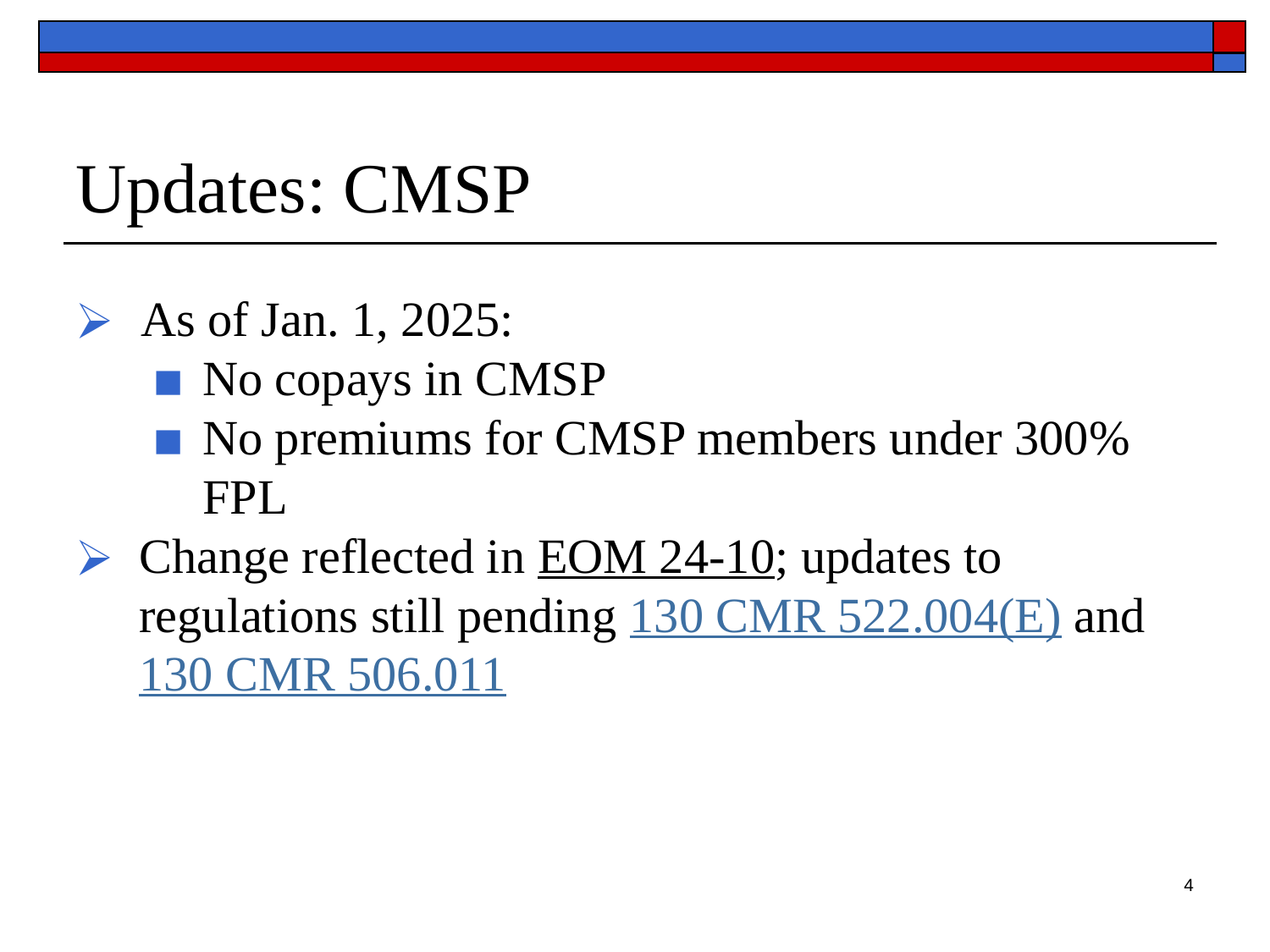

# Updates: CMSP
As of Jan. 1, 2025:
No copays in CMSP
No premiums for CMSP members under 300% FPL
Change reflected in EOM 24-10; updates to regulations still pending 130 CMR 522.004(E) and 130 CMR 506.011

4